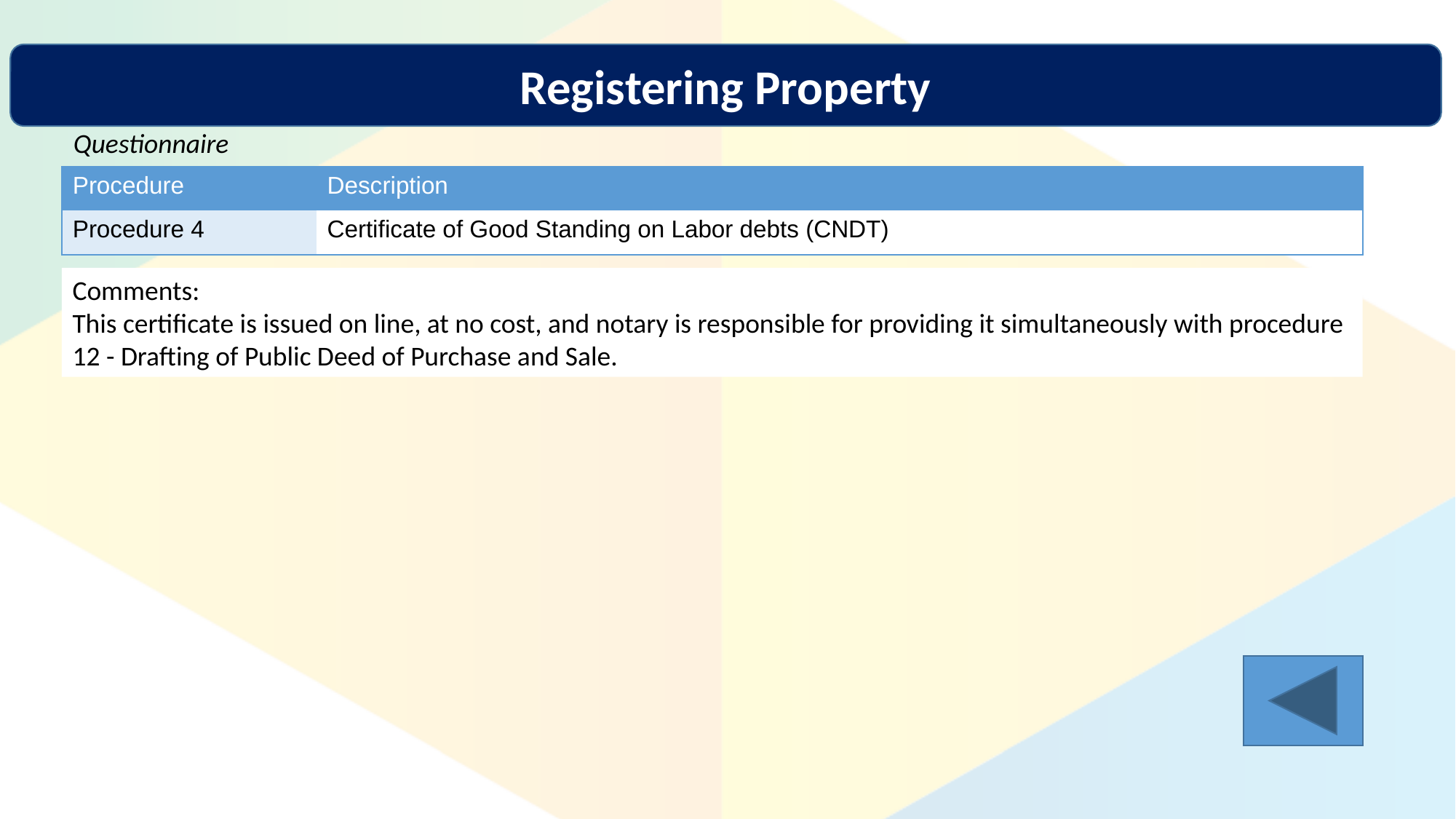

Registering Property
Questionnaire
| Procedure | Description |
| --- | --- |
| Procedure 4 | Certificate of Good Standing on Labor debts (CNDT) |
Comments:
This certificate is issued on line, at no cost, and notary is responsible for providing it simultaneously with procedure 12 - Drafting of Public Deed of Purchase and Sale.